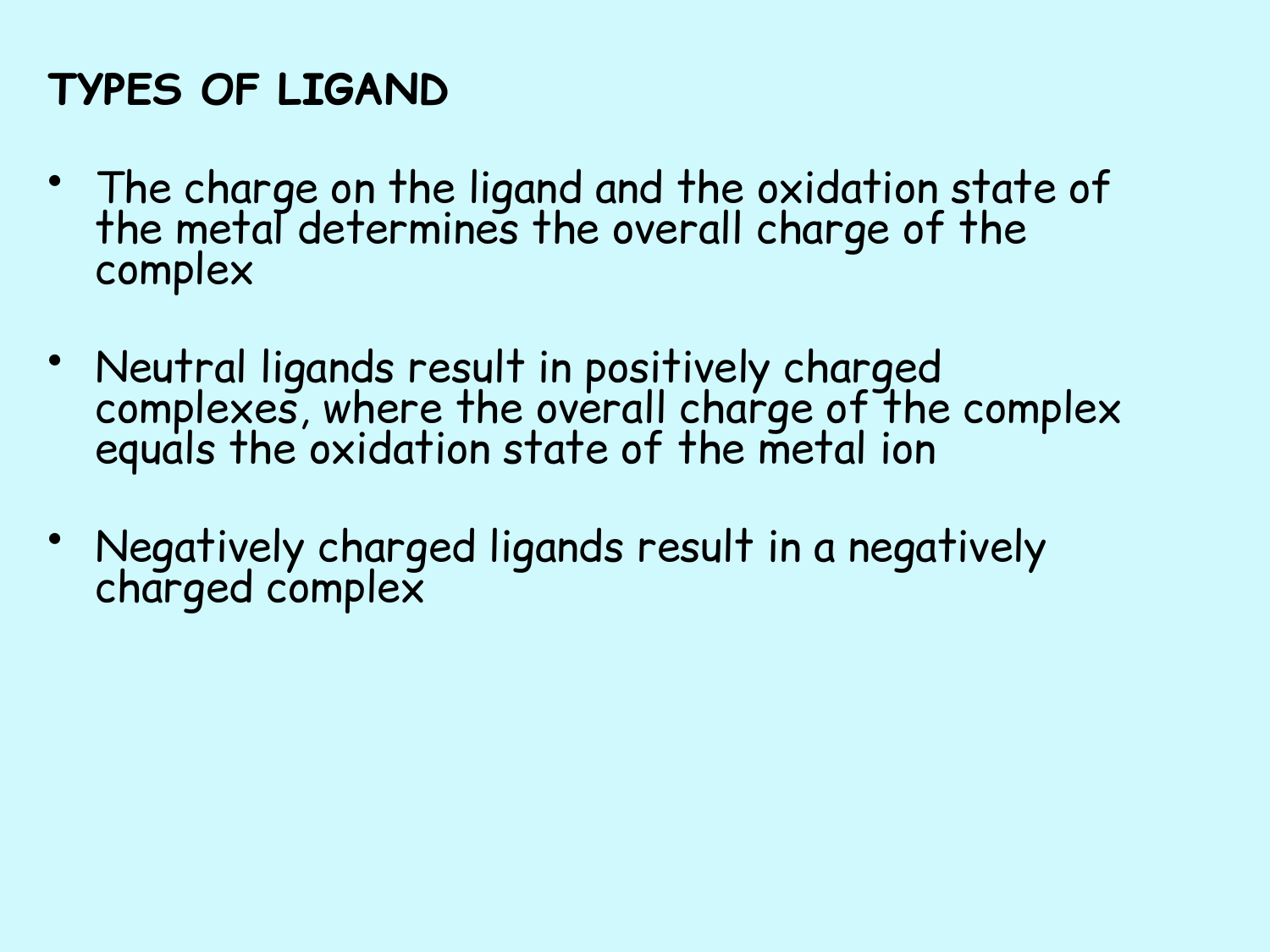

TYPES OF LIGAND

The charge on the ligand and the oxidation state of the metal determines the overall charge of the complex

Neutral ligands result in positively charged complexes, where the overall charge of the complex equals the oxidation state of the metal ion

Negatively charged ligands result in a negatively charged complex